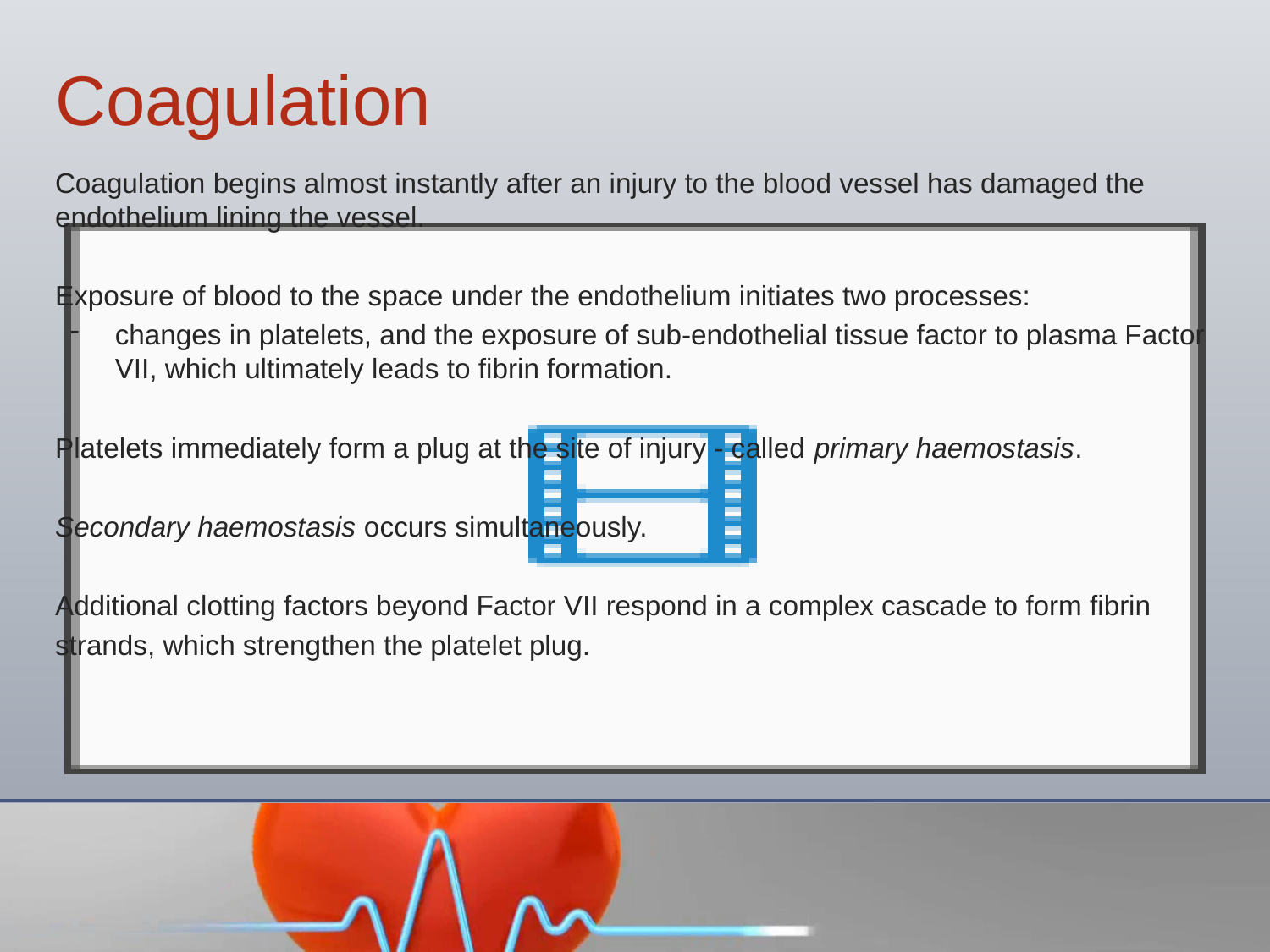

Coagulation begins almost instantly after an injury to the blood vessel has damaged the endothelium lining the vessel.

Exposure of blood to the space under the endothelium initiates two processes:
changes in platelets, and the exposure of sub-endothelial tissue factor to plasma Factor VII, which ultimately leads to fibrin formation.

Platelets immediately form a plug at the site of injury - called primary haemostasis.

Secondary haemostasis occurs simultaneously.

Additional clotting factors beyond Factor VII respond in a complex cascade to form fibrin
strands, which strengthen the platelet plug.
Coagulation